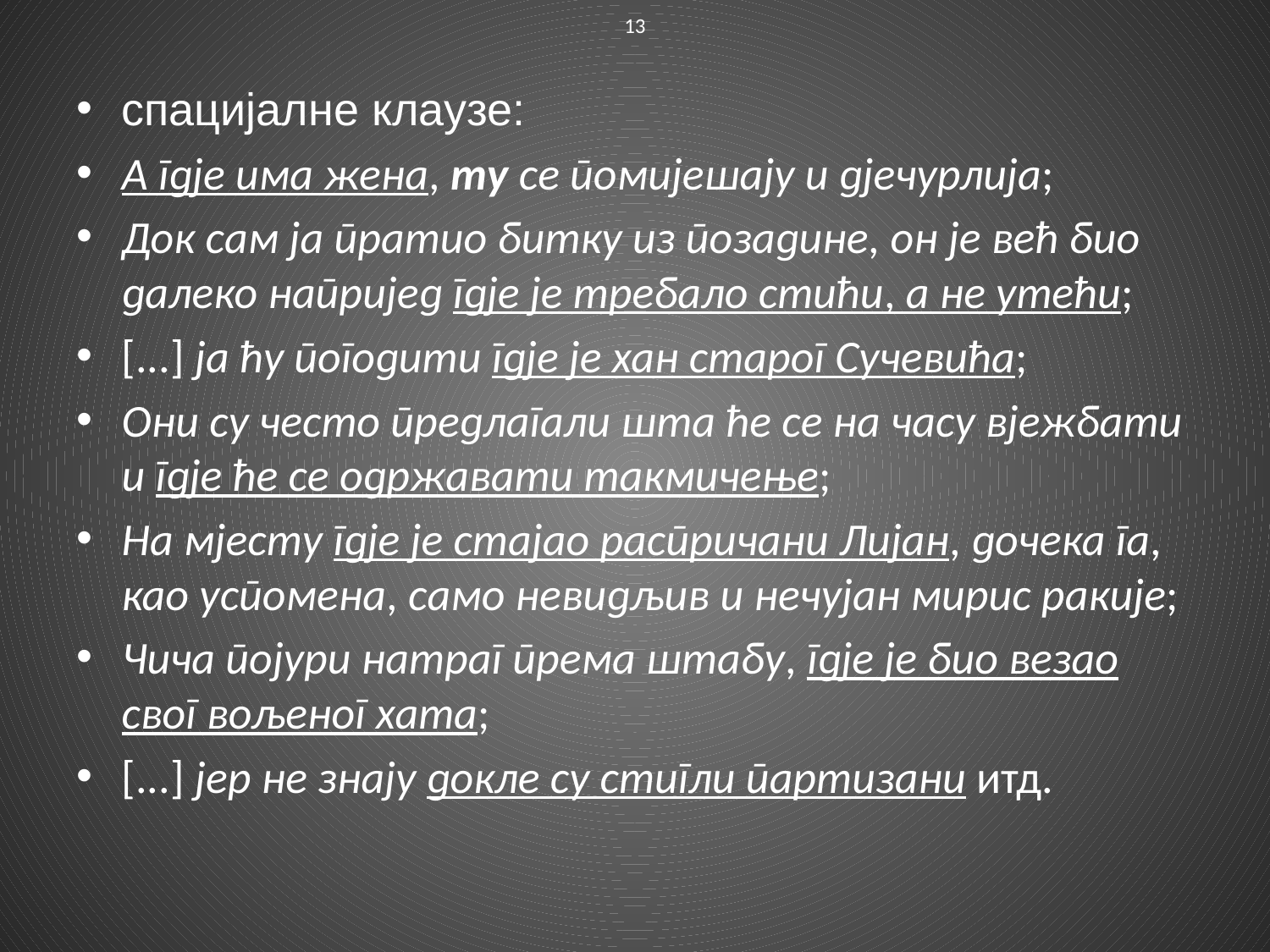

13
спацијалне клаузе:
А гдје има жена, ту се помијешају и дјечурлија;
Док сам ја пратио битку из позадине, он је већ био далеко напријед гдје је требало стићи, а не утећи;
[...] ја ћу погодити гдје је хан старог Сучевића;
Они су често предлагали шта ће се на часу вјежбати и гдје ће се одржавати такмичење;
На мјесту гдје је стајао распричани Лијан, дочека га, као успомена, само невидљив и нечујан мирис ракије;
Чича појури натраг према штабу, гдје је био везао свог вољеног хата;
[...] јер не знају докле су стигли партизани итд.